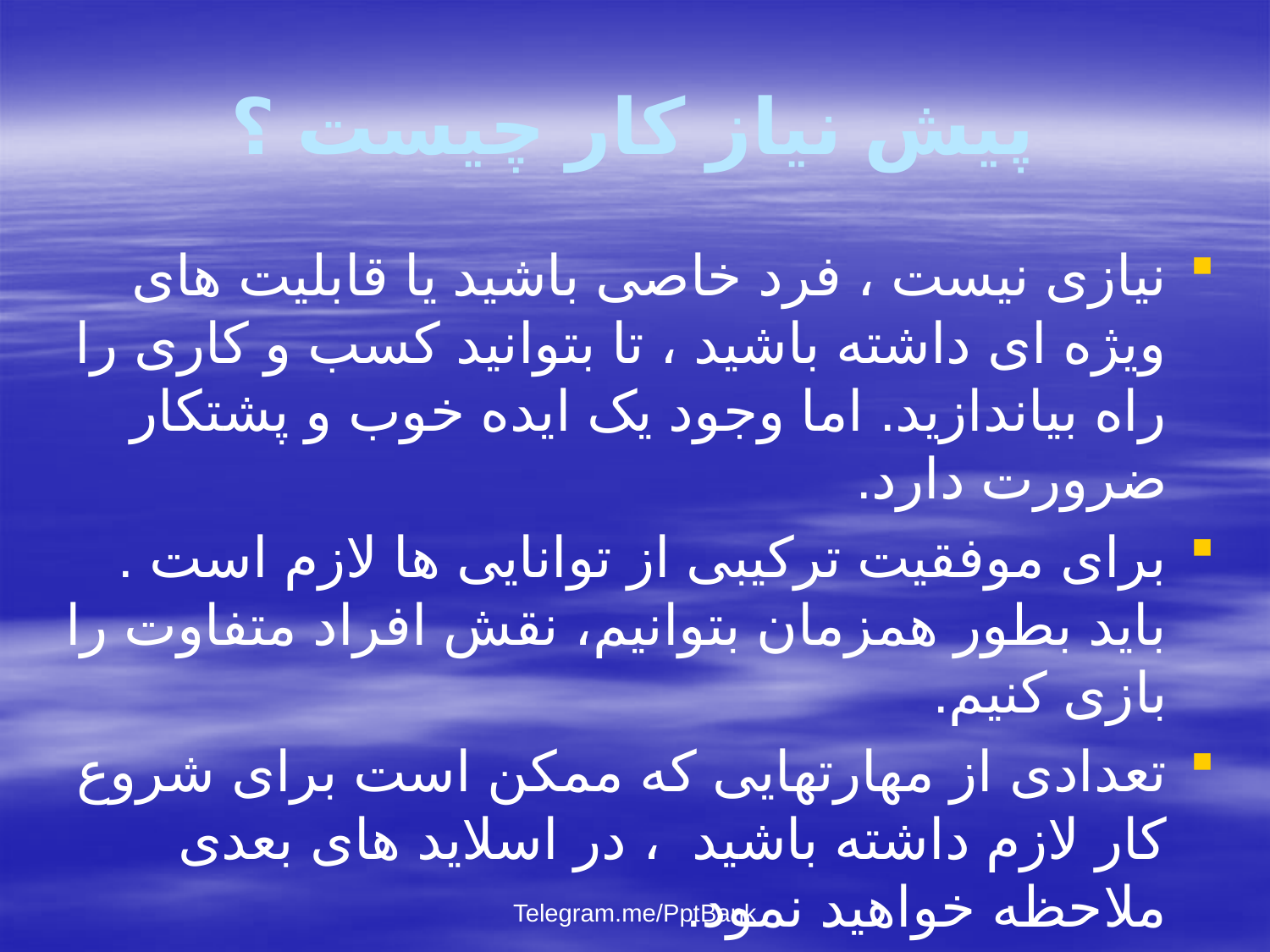

# پیش نیاز کار چیست ؟
نیازی نیست ، فرد خاصی باشید یا قابلیت های ویژه ای داشته باشید ، تا بتوانید کسب و کاری را راه بیاندازید. اما وجود یک ایده خوب و پشتکار ضرورت دارد.
برای موفقیت ترکیبی از توانایی ها لازم است . باید بطور همزمان بتوانیم، نقش افراد متفاوت را بازی کنیم.
تعدادی از مهارتهایی که ممکن است برای شروع کار لازم داشته باشید  ، در اسلاید های بعدی ملاحظه خواهید نمود.
Telegram.me/PptBank